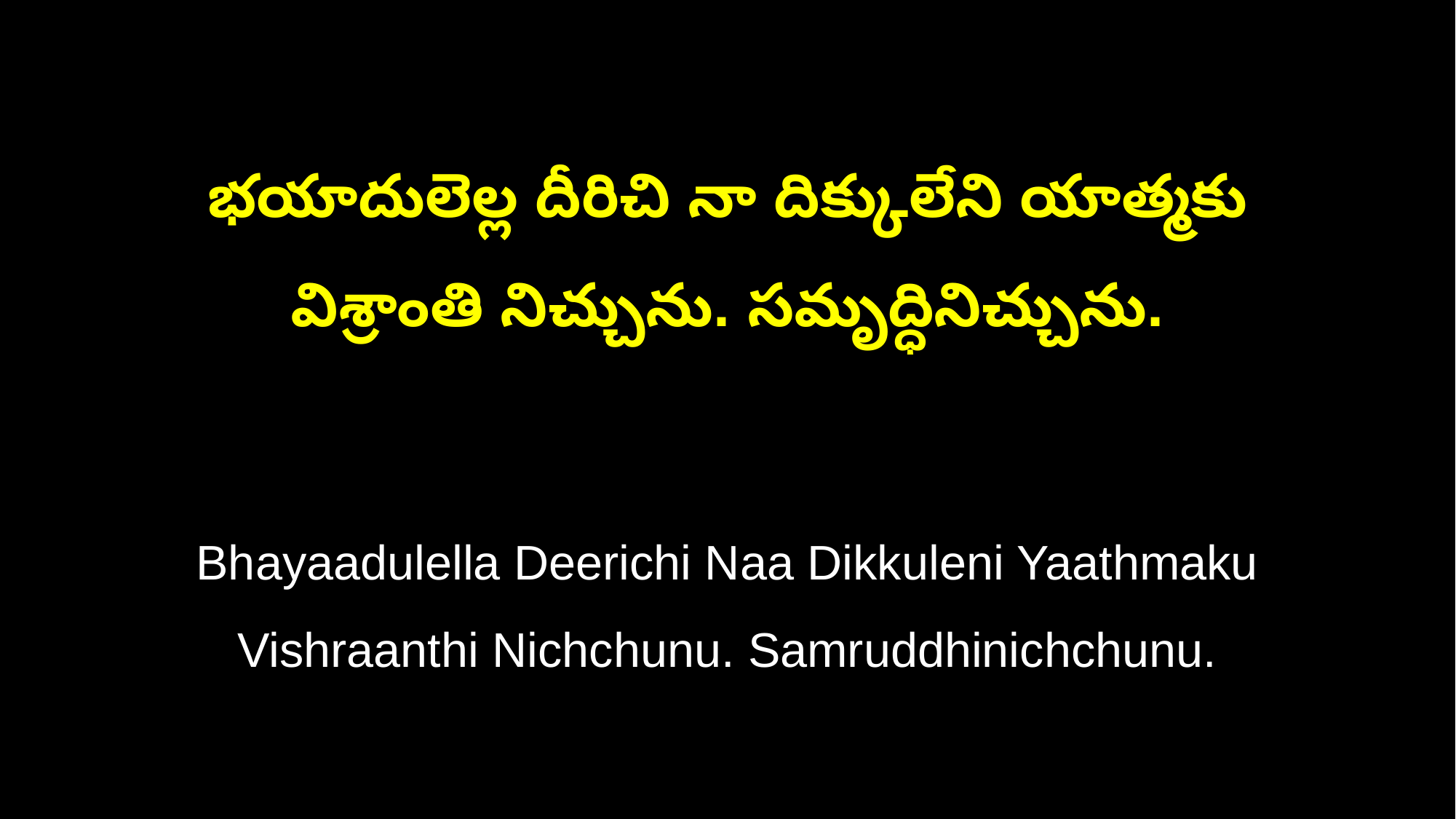

భయాదులెల్ల దీరిచి నా దిక్కులేని యాత్మకు
విశ్రాంతి నిచ్చును. సమృద్ధినిచ్చును.
Bhayaadulella Deerichi Naa Dikkuleni Yaathmaku
Vishraanthi Nichchunu. Samruddhinichchunu.